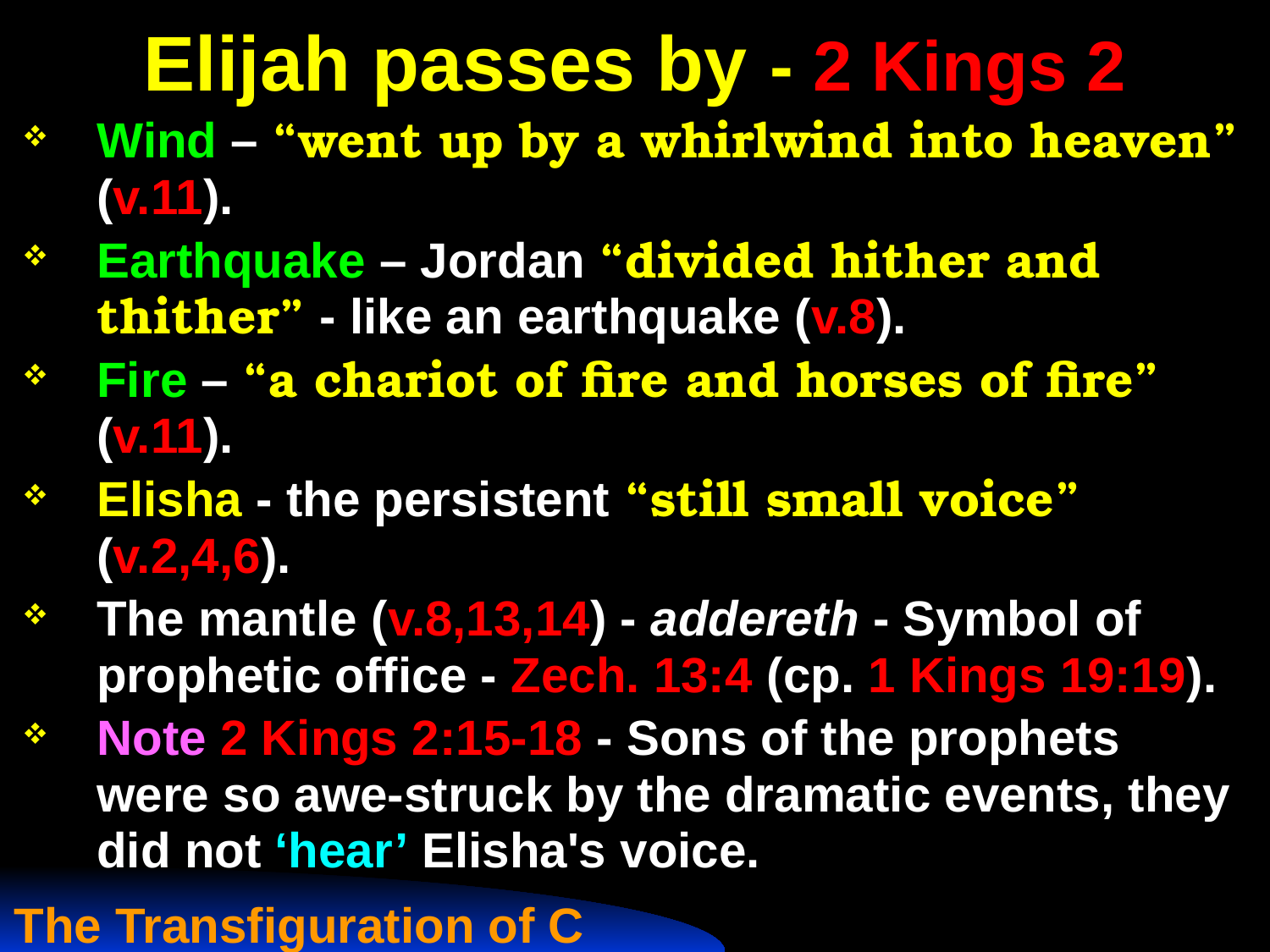

# Elijah passes by - 2 Kings 2
Wind – “went up by a whirlwind into heaven” (v.11).
Earthquake – Jordan “divided hither and thither” - like an earthquake (v.8).
Fire – “a chariot of fire and horses of fire” (v.11).
Elisha - the persistent “still small voice” (v.2,4,6).
The mantle (v.8,13,14) - addereth - Symbol of prophetic office - Zech. 13:4 (cp. 1 Kings 19:19).
Note 2 Kings 2:15-18 - Sons of the prophets were so awe-struck by the dramatic events, they did not ‘hear’ Elisha's voice.
The Transfiguration of Christ